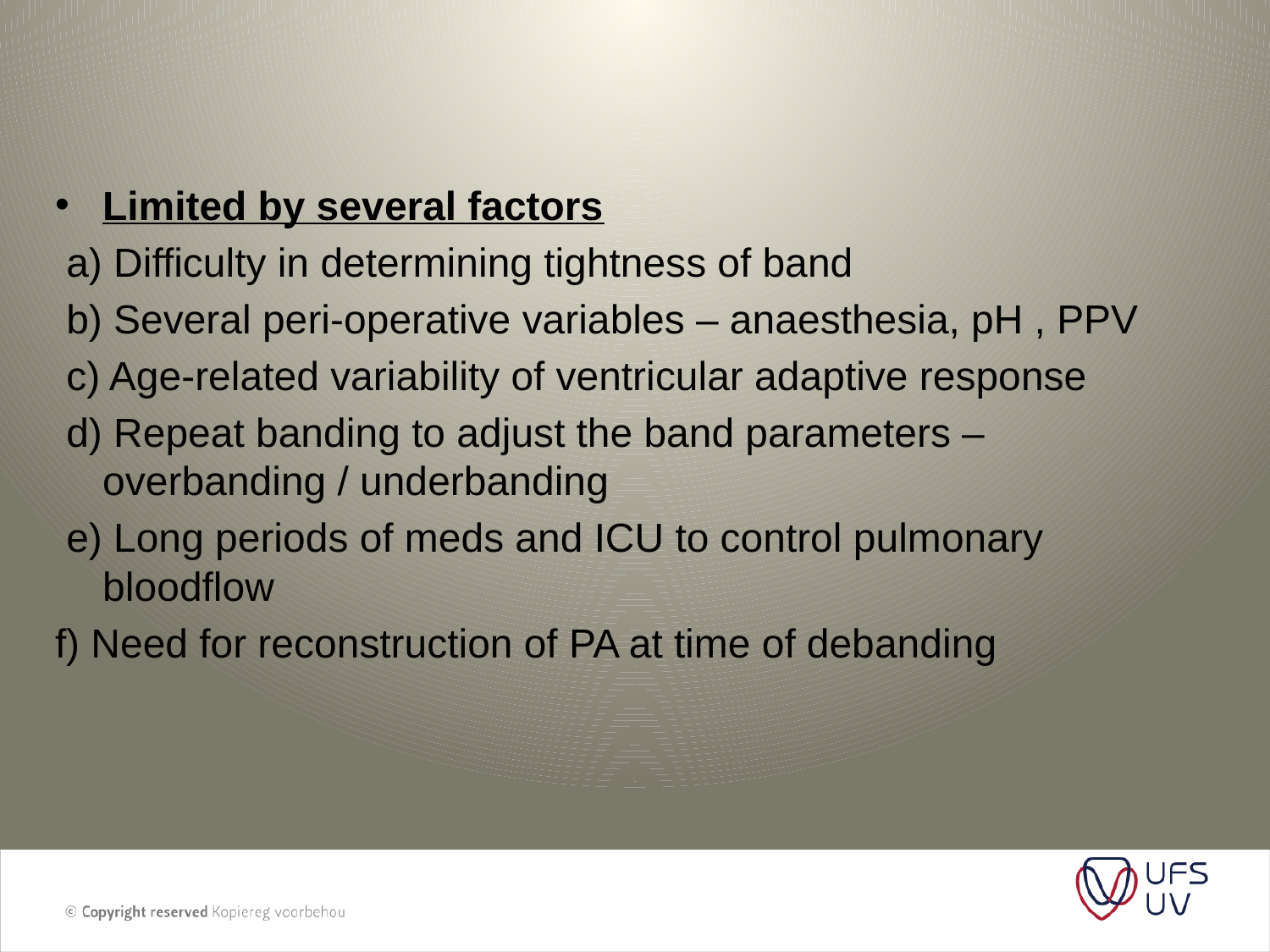

#
Limited by several factors
 a) Difficulty in determining tightness of band
 b) Several peri-operative variables – anaesthesia, pH , PPV
 c) Age-related variability of ventricular adaptive response
 d) Repeat banding to adjust the band parameters – overbanding / underbanding
 e) Long periods of meds and ICU to control pulmonary bloodflow
f) Need for reconstruction of PA at time of debanding